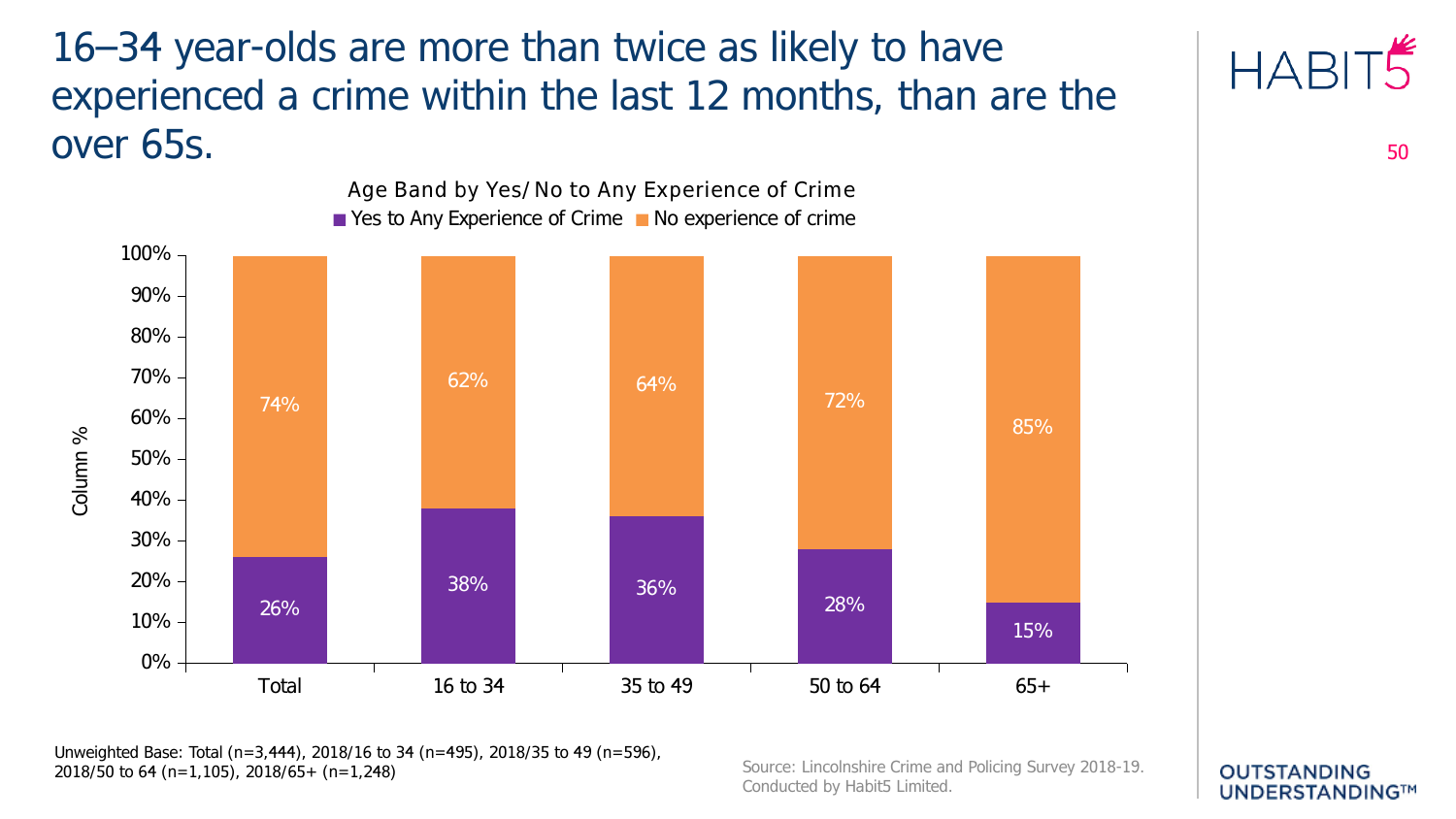

16–34 year-olds are more than twice as likely to have experienced a crime within the last 12 months, than are the over 65s.
50
Age Band by Yes/No to Any Experience of Crime

### Chart

| Category | Yes to Any Experience of Crime | No experience of crime |
|---|---|---|
| Total | 0.26 | 0.74 |
| 16 to 34 | 0.38 | 0.62 |
| 35 to 49 | 0.36 | 0.64 |
| 50 to 64 | 0.28 | 0.72 |
| 65+ | 0.15 | 0.85 |
Unweighted Base: Total (n=3,444), 2018/16 to 34 (n=495), 2018/35 to 49 (n=596), 2018/50 to 64 (n=1,105), 2018/65+ (n=1,248)
Source: Lincolnshire Crime and Policing Survey 2018-19. Conducted by Habit5 Limited.